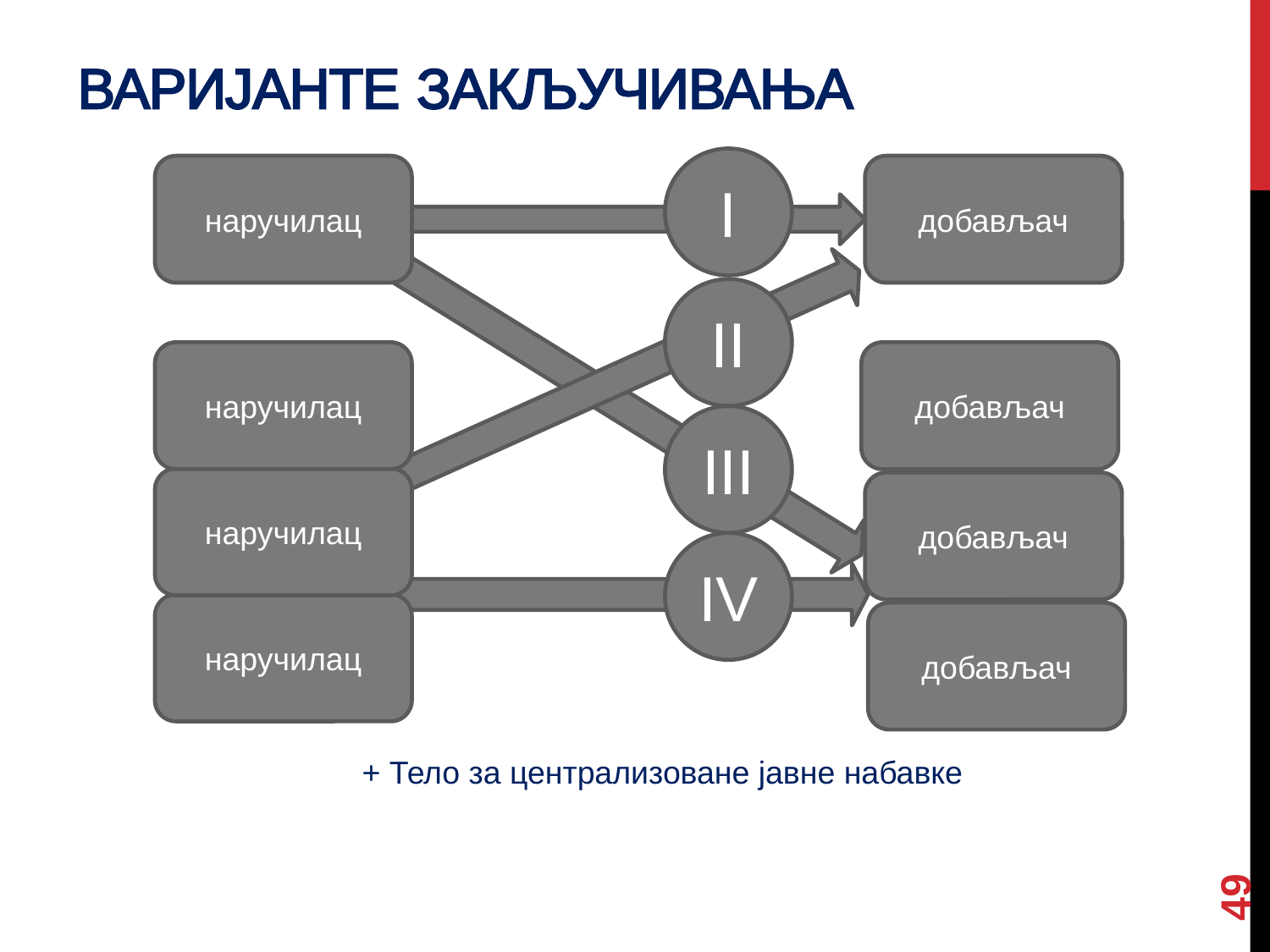

# Варијанте закључивања
I
наручилац
добављач

II
наручилац
добављач

III
наручилац
добављач
IV

наручилац
добављач
+ Тело за централизоване јавне набавке
49